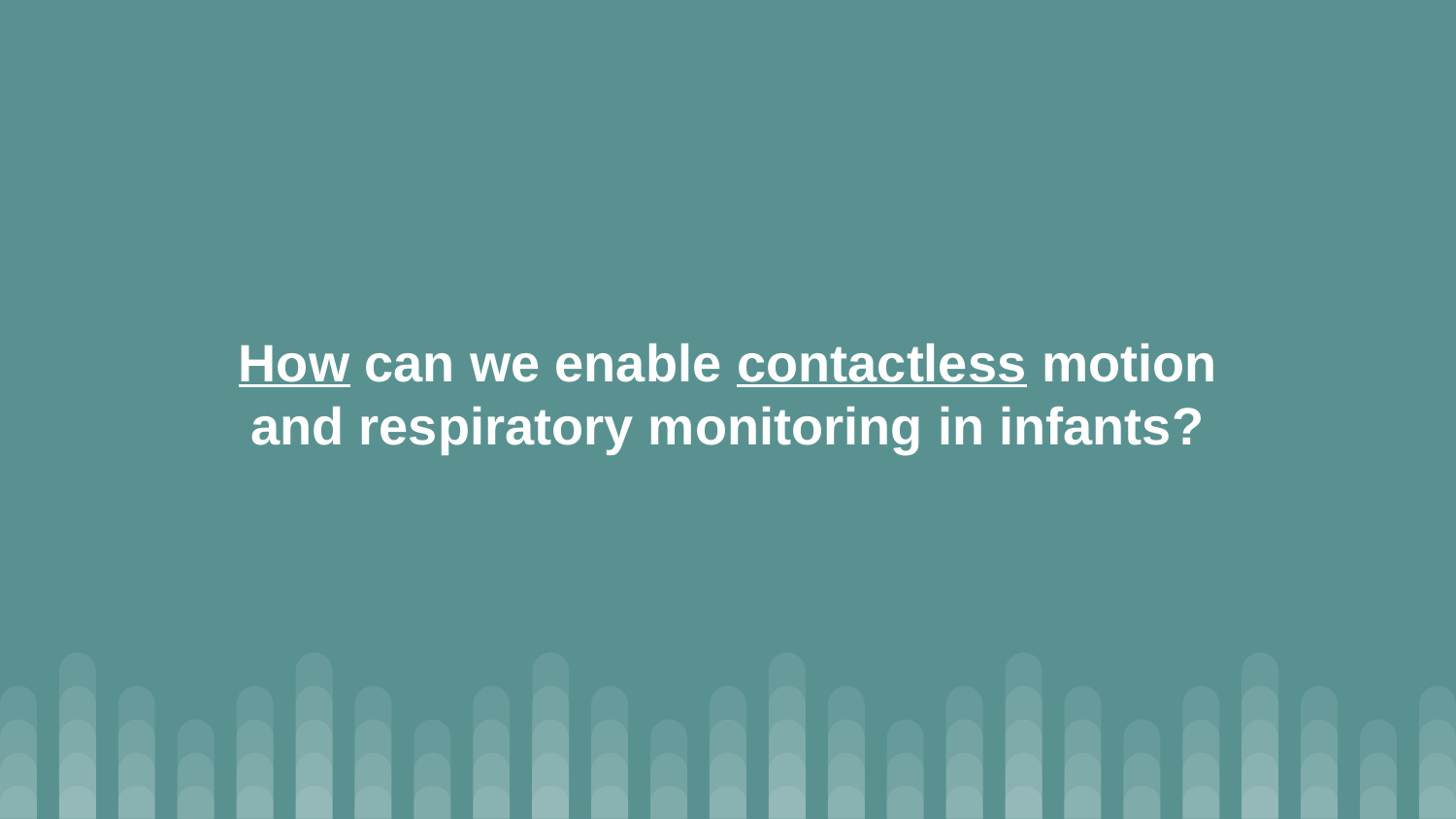

# How can we enable contactless motion and respiratory monitoring in infants?